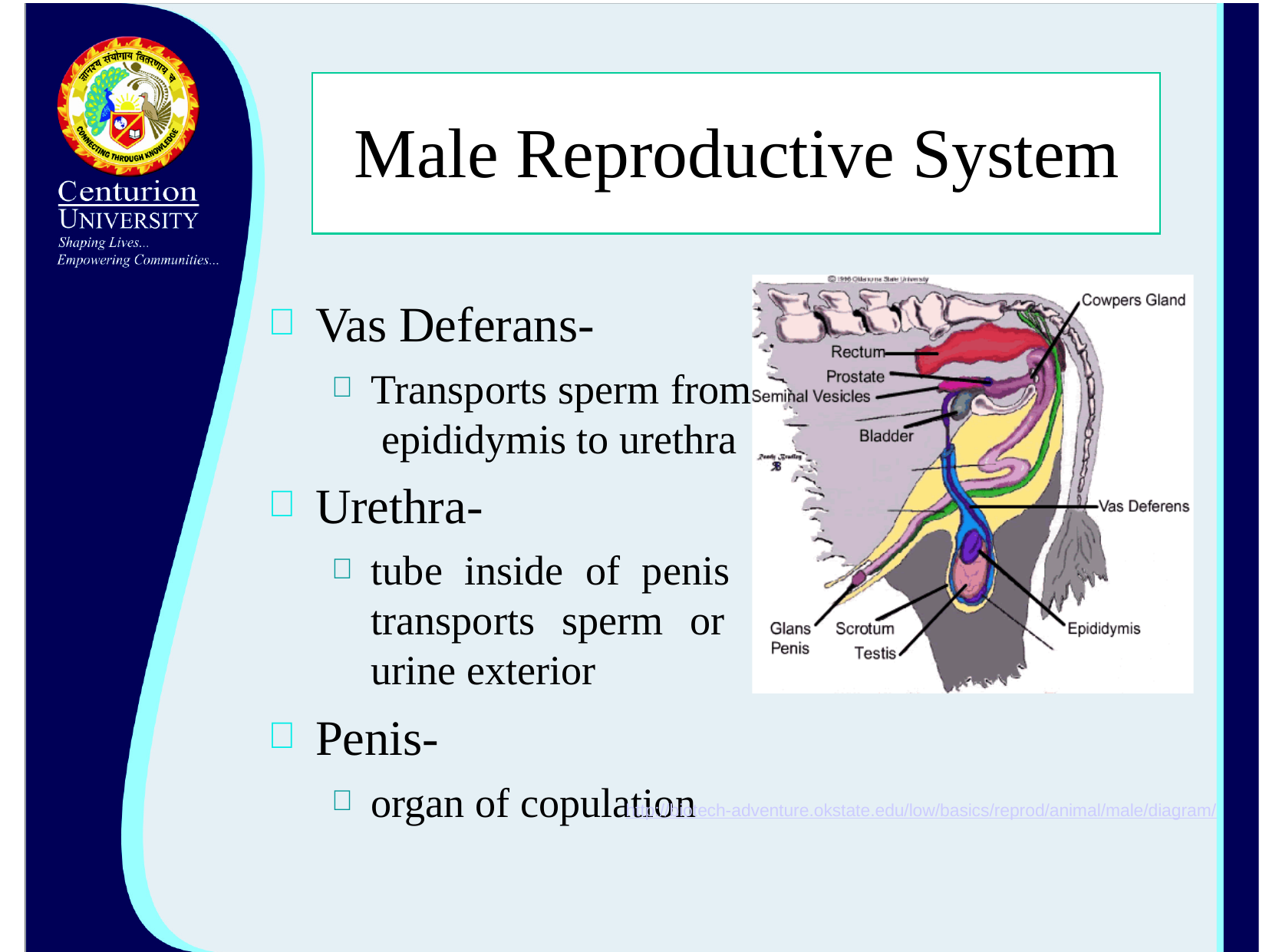

# Male Reproductive System

Vas Deferans-
Transports sperm from  epididymis to urethra
Urethra-
tube inside of penis  transports sperm or  urine exterior
Penis-
organ of copulation
http://biotech-adventure.okstate.edu/low/basics/reprod/animal/male/diagram/